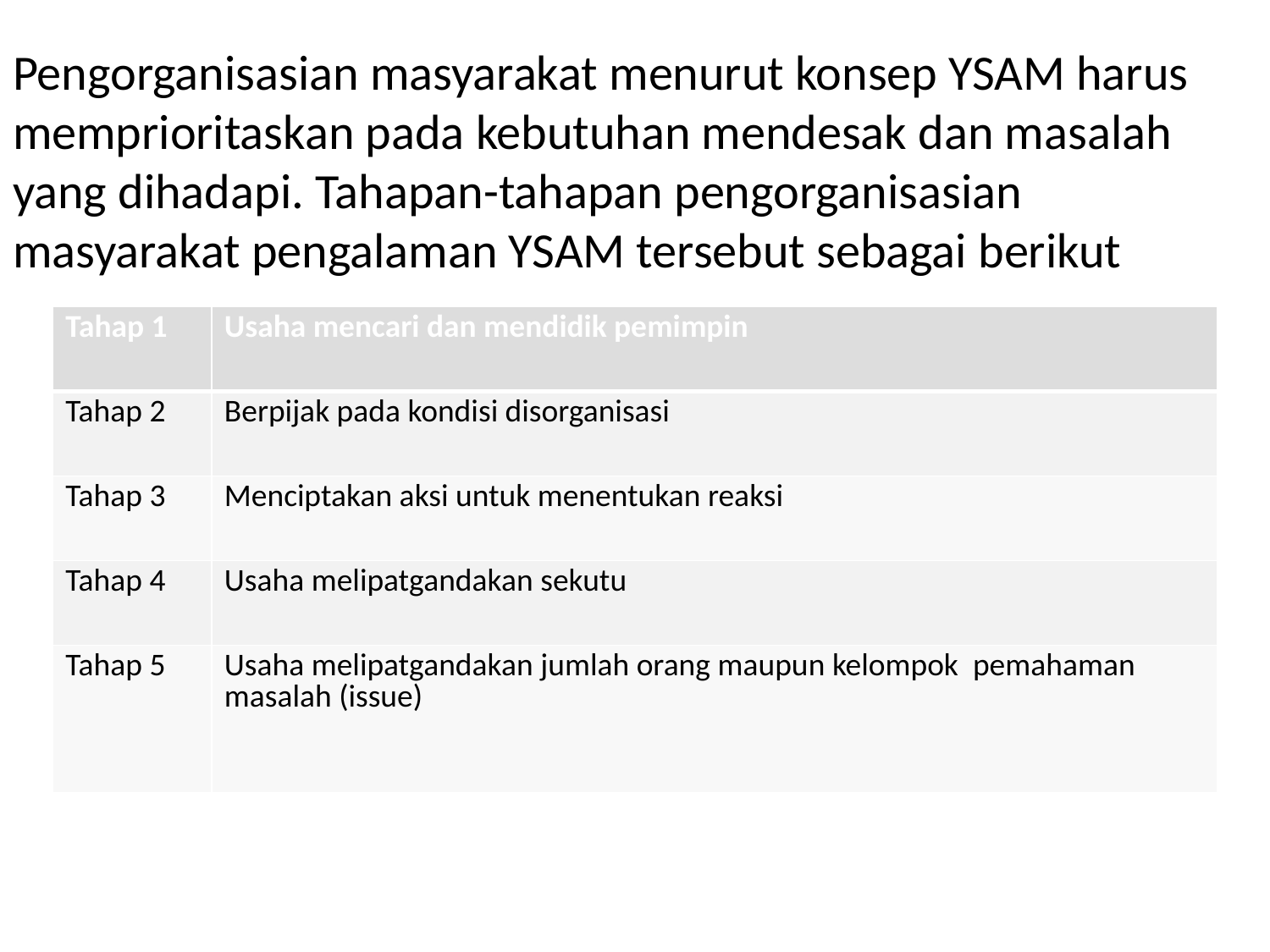

# Pengorganisasian masyarakat menurut konsep YSAM harus memprioritaskan pada kebutuhan mendesak dan masalah yang dihadapi. Tahapan-tahapan pengorganisasian masyarakat pengalaman YSAM tersebut sebagai berikut
| Tahap 1 | Usaha mencari dan mendidik pemimpin |
| --- | --- |
| Tahap 2 | Berpijak pada kondisi disorganisasi |
| Tahap 3 | Menciptakan aksi untuk menentukan reaksi |
| Tahap 4 | Usaha melipatgandakan sekutu |
| Tahap 5 | Usaha melipatgandakan jumlah orang maupun kelompok pemahaman masalah (issue) |
|  |  |
| --- | --- |
|  |  |
|  |  |
|  |  |
|  |  |